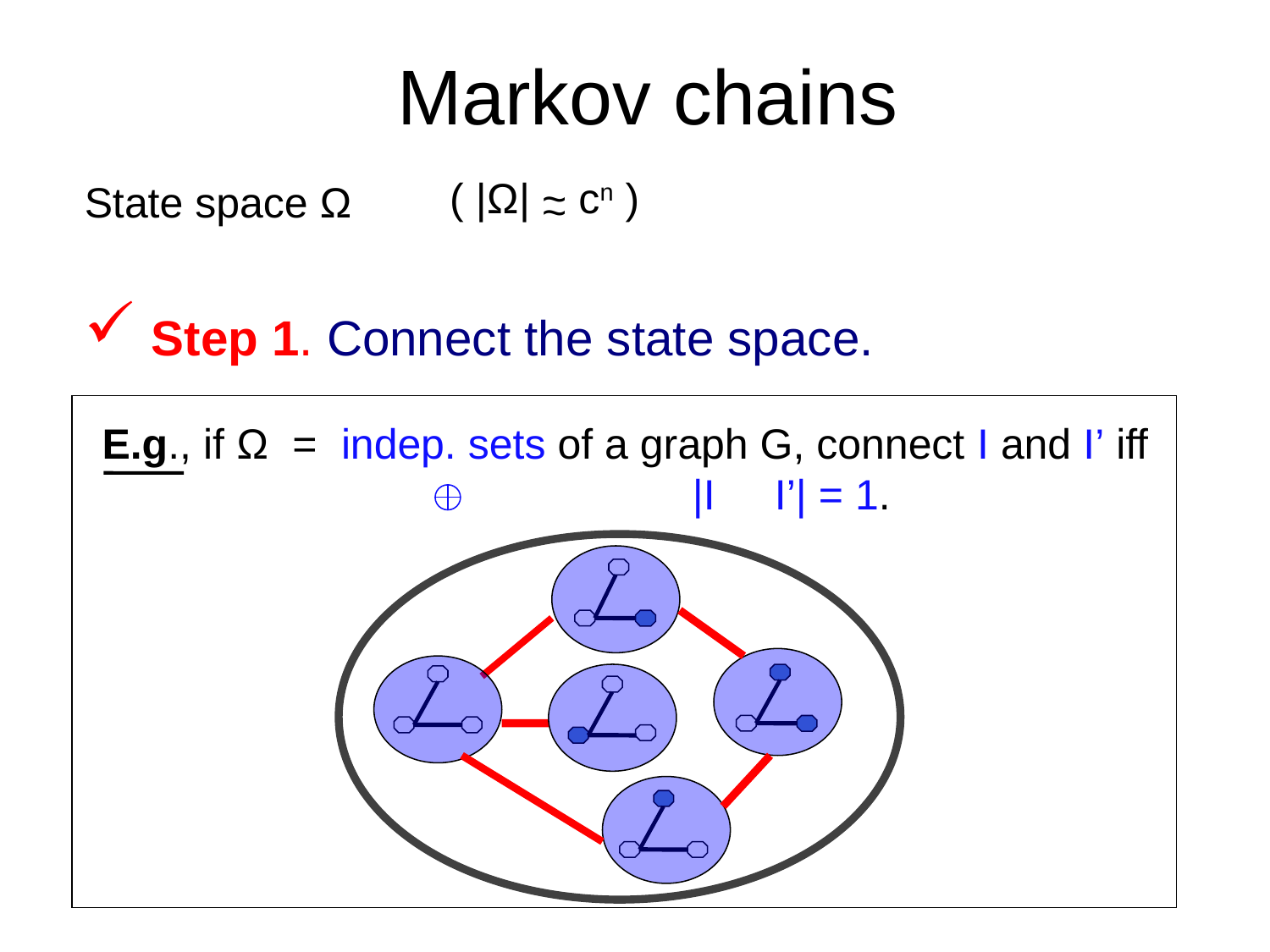

Markov chains
    State space Ω
   ~
( |Ω| ~ cn )
 Step 1. Connect the state space.

E.g., if Ω  =  indep. sets of a graph G, connect I and I’ iff      				 |I     I’| = 1.